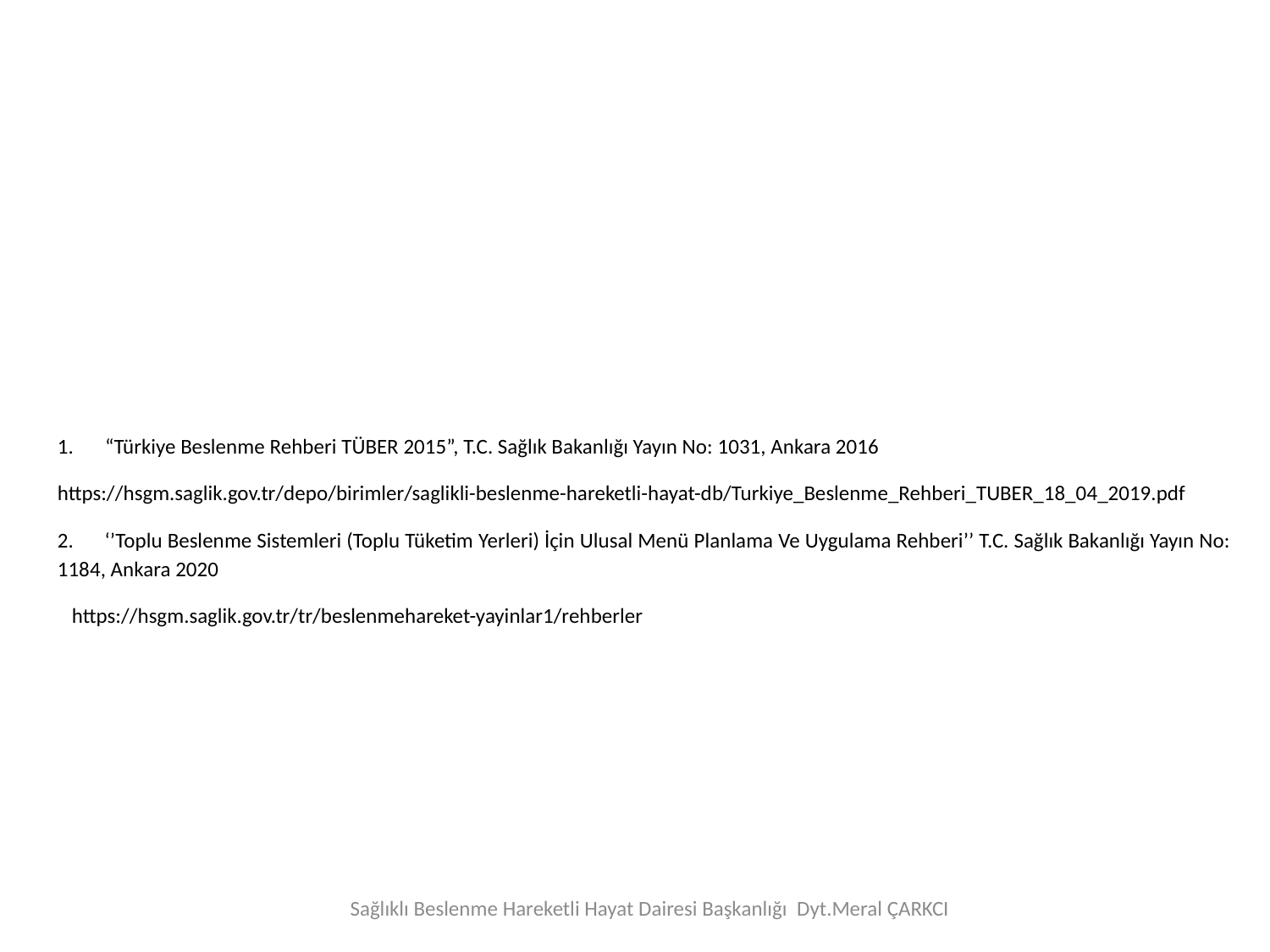

“Türkiye Beslenme Rehberi TÜBER 2015”, T.C. Sağlık Bakanlığı Yayın No: 1031, Ankara 2016
https://hsgm.saglik.gov.tr/depo/birimler/saglikli-beslenme-hareketli-hayat-db/Turkiye_Beslenme_Rehberi_TUBER_18_04_2019.pdf
2.      ‘’Toplu Beslenme Sistemleri (Toplu Tüketim Yerleri) İçin Ulusal Menü Planlama Ve Uygulama Rehberi’’ T.C. Sağlık Bakanlığı Yayın No: 1184, Ankara 2020
   https://hsgm.saglik.gov.tr/tr/beslenmehareket-yayinlar1/rehberler
Sağlıklı Beslenme Hareketli Hayat Dairesi Başkanlığı  Dyt.Meral ÇARKCI